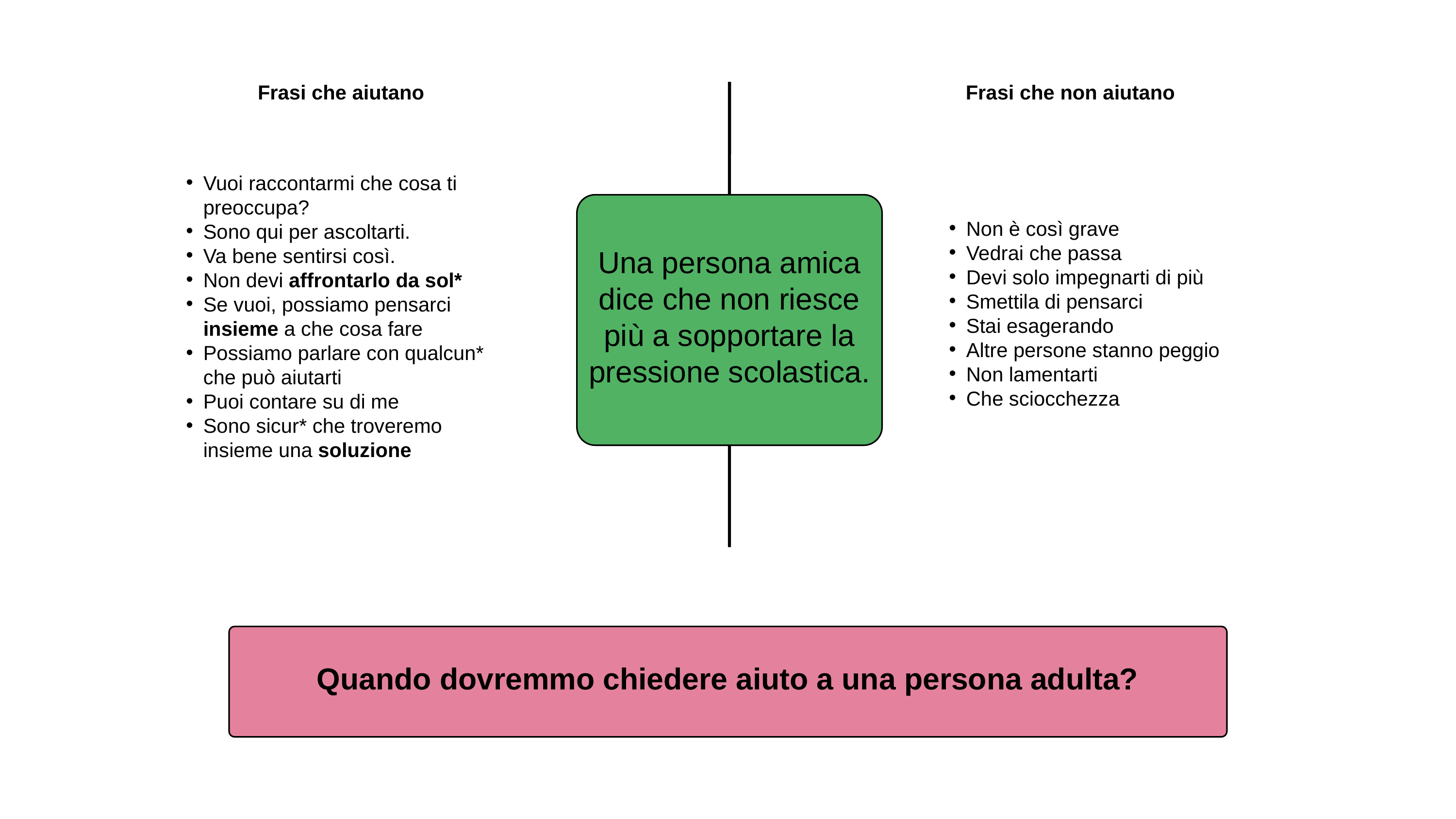

Frasi che aiutano
Frasi che non aiutano

Vuoi raccontarmi che cosa ti preoccupa?
Sono qui per ascoltarti.
Va bene sentirsi così.
Non devi affrontarlo da sol*
Se vuoi, possiamo pensarci insieme a che cosa fare
Possiamo parlare con qualcun* che può aiutarti
Puoi contare su di me
Sono sicur* che troveremo insieme una soluzione

Una persona amica dice che non riesce più a sopportare la pressione scolastica.
Non è così grave
Vedrai che passa
Devi solo impegnarti di più
Smettila di pensarci
Stai esagerando
Altre persone stanno peggio
Non lamentarti
Che sciocchezza

Quando dovremmo chiedere aiuto a una persona adulta?